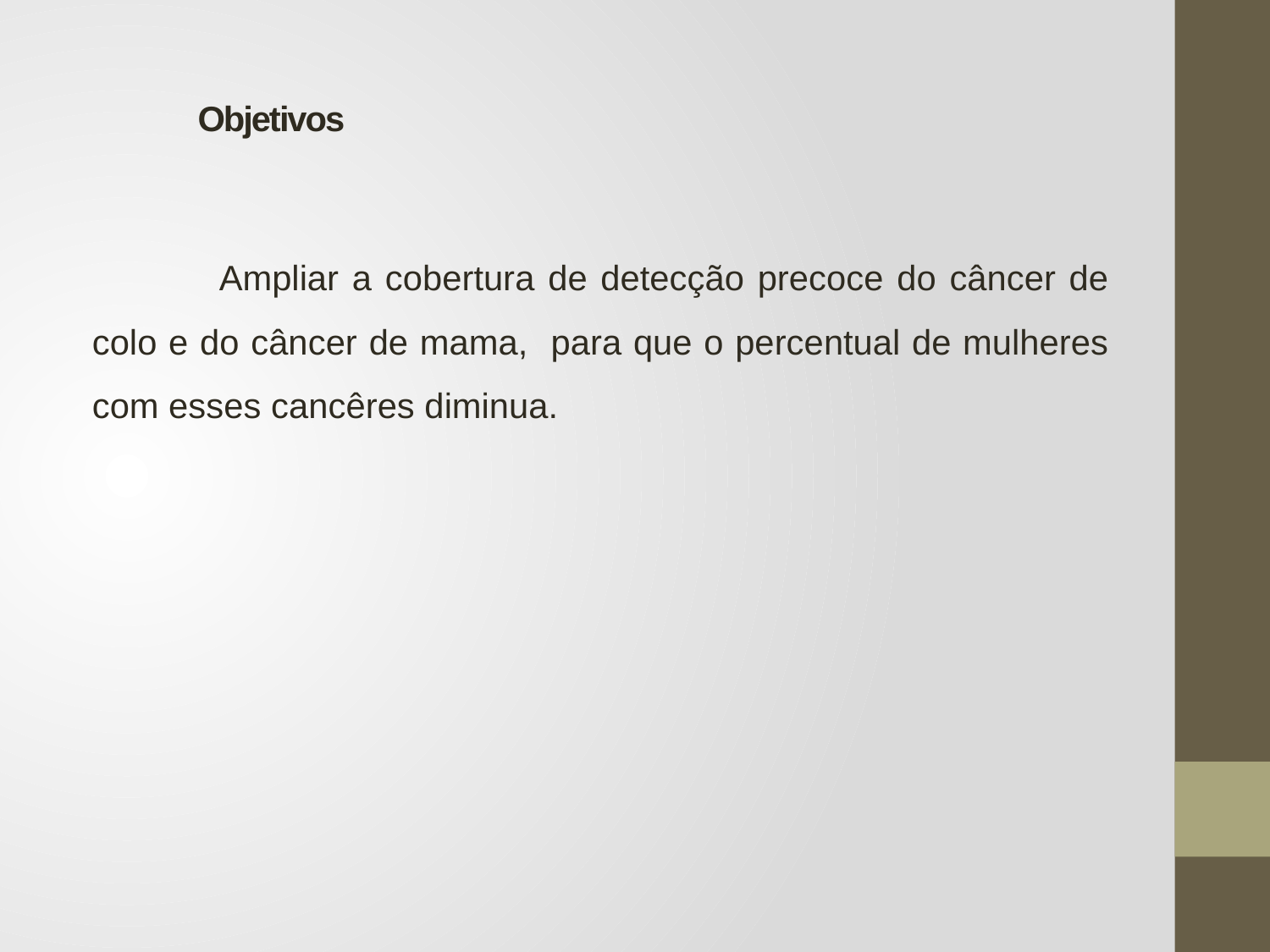

# Objetivos
	Ampliar a cobertura de detecção precoce do câncer de colo e do câncer de mama,  para que o percentual de mulheres com esses cancêres diminua.